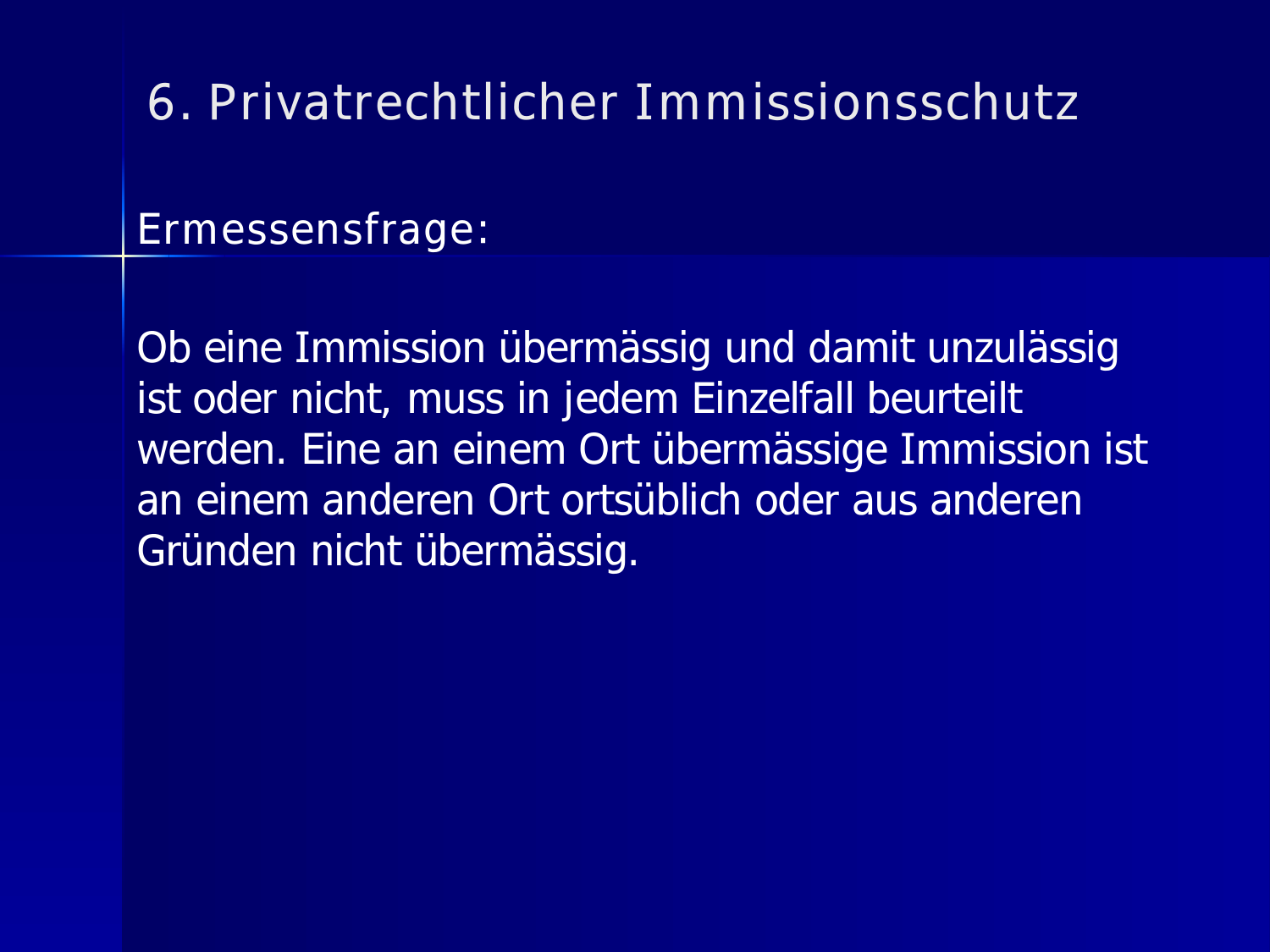

6. Privatrechtlicher Immissionsschutz

Ermessensfrage:

Ob eine Immission übermässig und damit unzulässig ist oder nicht, muss in jedem Einzelfall beurteilt werden. Eine an einem Ort übermässige Immission ist an einem anderen Ort ortsüblich oder aus anderen Gründen nicht übermässig.